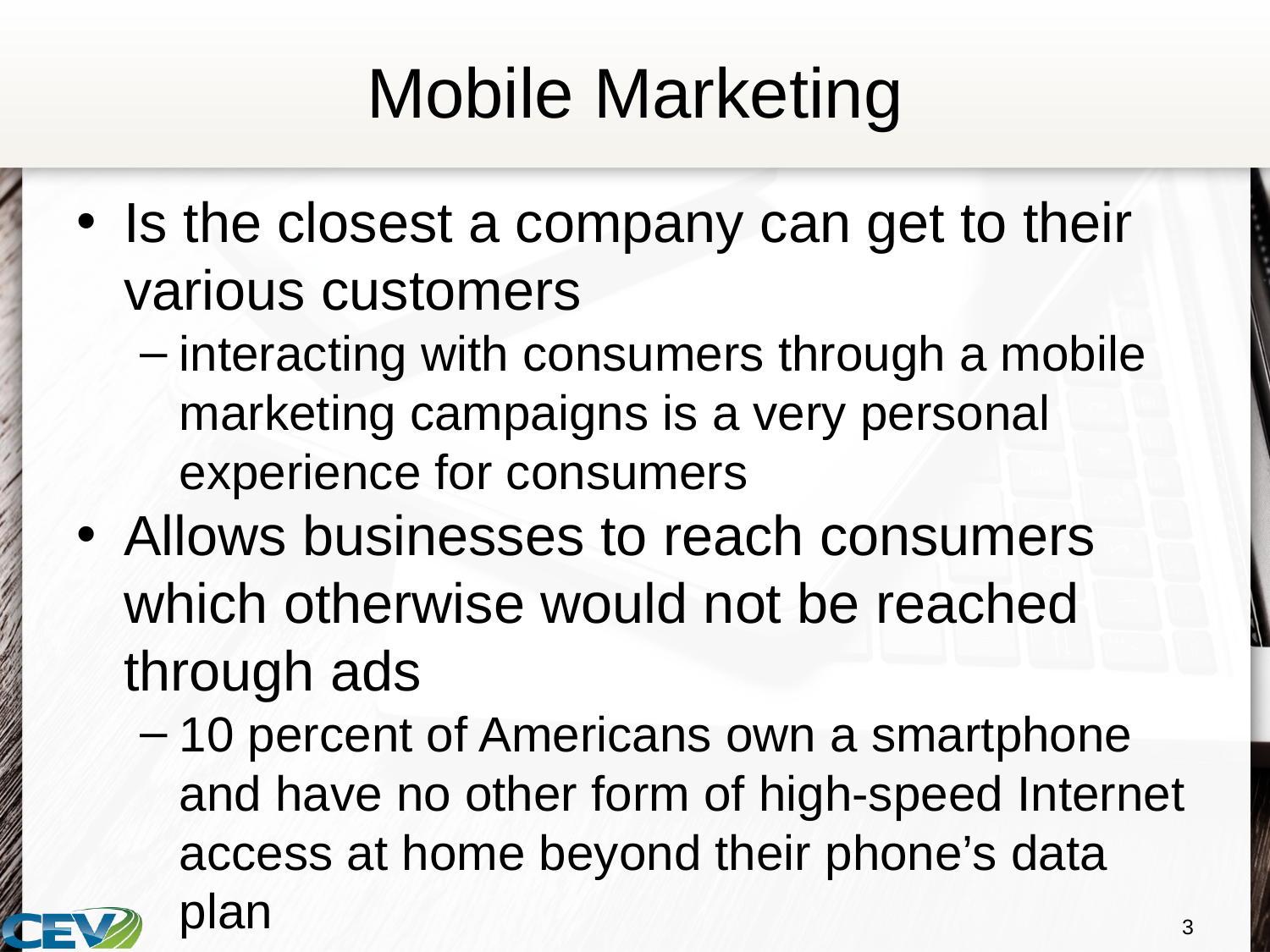

# Mobile Marketing
Is the closest a company can get to their various customers
interacting with consumers through a mobile marketing campaigns is a very personal experience for consumers
Allows businesses to reach consumers which otherwise would not be reached through ads
10 percent of Americans own a smartphone and have no other form of high-speed Internet access at home beyond their phone’s data plan

3